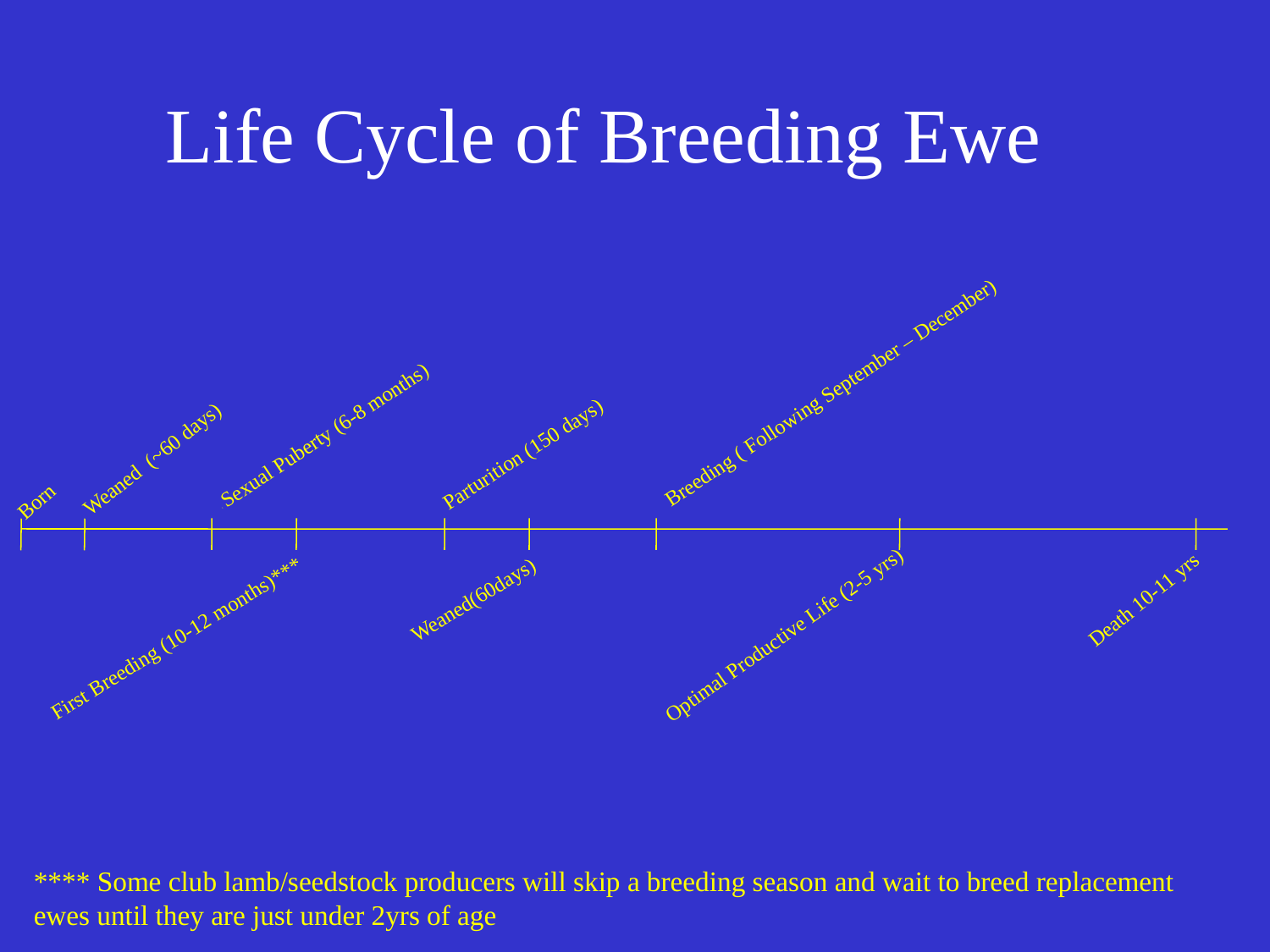

# Life Cycle of Breeding Ewe
Breeding ( Following September – December)
Parturition (150 days)
Sexual Puberty (6-8 months)
Weaned  (~60 days)
Born
Weaned(60days)
Death 10-11 yrs
First Breeding (10-12 months)***
Optimal Productive Life (2-5 yrs)
**** Some club lamb/seedstock producers will skip a breeding season and wait to breed replacement ewes until they are just under 2yrs of age